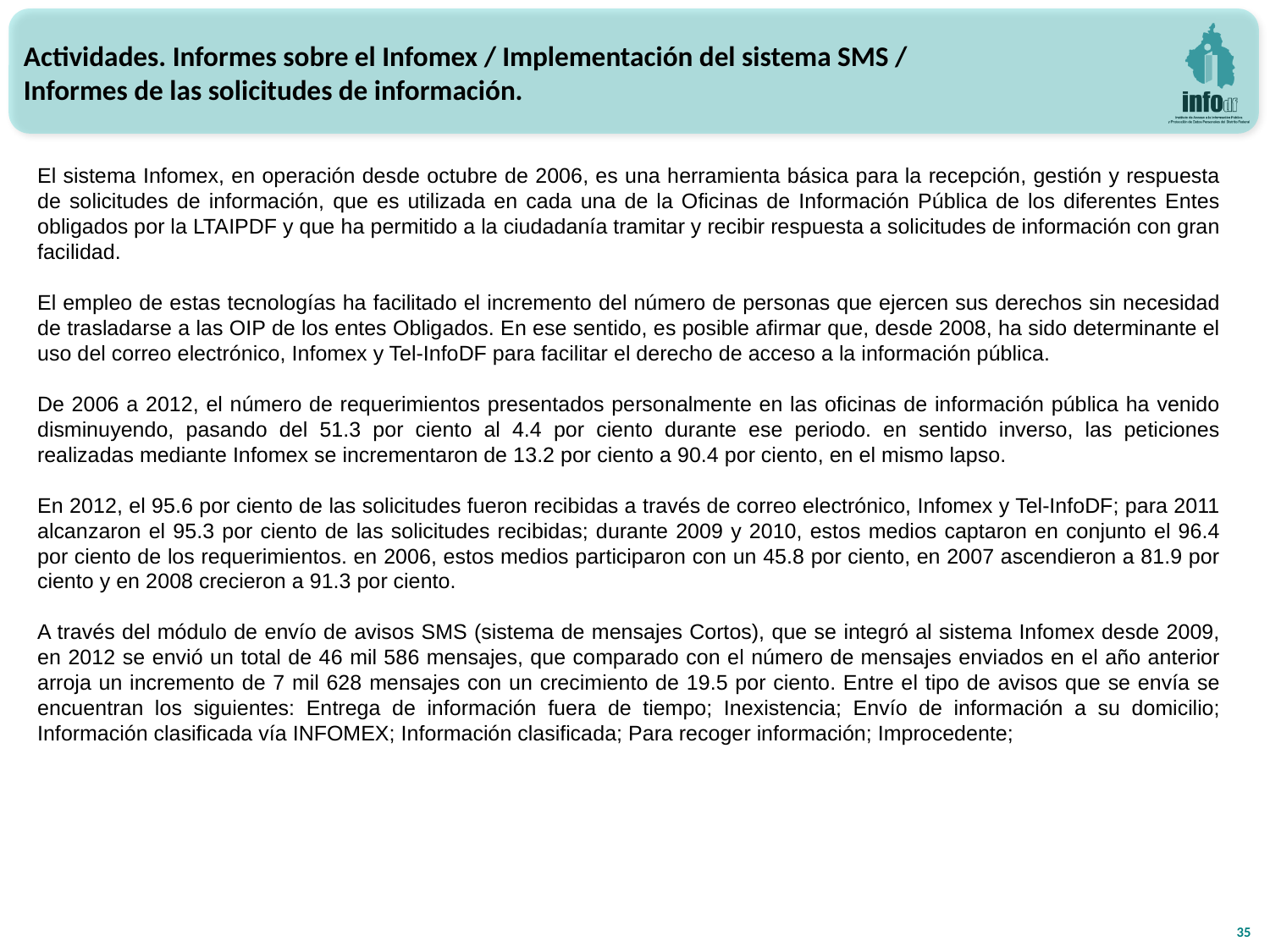

Actividades. Informes sobre el Infomex / Implementación del sistema SMS /
Informes de las solicitudes de información.
El sistema Infomex, en operación desde octubre de 2006, es una herramienta básica para la recepción, gestión y respuesta de solicitudes de información, que es utilizada en cada una de la Oficinas de Información Pública de los diferentes Entes obligados por la LTAIPDF y que ha permitido a la ciudadanía tramitar y recibir respuesta a solicitudes de información con gran facilidad.

El empleo de estas tecnologías ha facilitado el incremento del número de personas que ejercen sus derechos sin necesidad de trasladarse a las OIP de los entes Obligados. En ese sentido, es posible afirmar que, desde 2008, ha sido determinante el uso del correo electrónico, Infomex y Tel-InfoDF para facilitar el derecho de acceso a la información pública.

De 2006 a 2012, el número de requerimientos presentados personalmente en las oficinas de información pública ha venido disminuyendo, pasando del 51.3 por ciento al 4.4 por ciento durante ese periodo. en sentido inverso, las peticiones realizadas mediante Infomex se incrementaron de 13.2 por ciento a 90.4 por ciento, en el mismo lapso.

En 2012, el 95.6 por ciento de las solicitudes fueron recibidas a través de correo electrónico, Infomex y Tel-InfoDF; para 2011 alcanzaron el 95.3 por ciento de las solicitudes recibidas; durante 2009 y 2010, estos medios captaron en conjunto el 96.4 por ciento de los requerimientos. en 2006, estos medios participaron con un 45.8 por ciento, en 2007 ascendieron a 81.9 por ciento y en 2008 crecieron a 91.3 por ciento.

A través del módulo de envío de avisos SMS (sistema de mensajes Cortos), que se integró al sistema Infomex desde 2009, en 2012 se envió un total de 46 mil 586 mensajes, que comparado con el número de mensajes enviados en el año anterior arroja un incremento de 7 mil 628 mensajes con un crecimiento de 19.5 por ciento. Entre el tipo de avisos que se envía se encuentran los siguientes: Entrega de información fuera de tiempo; Inexistencia; Envío de información a su domicilio; Información clasificada vía INFOMEX; Información clasificada; Para recoger información; Improcedente;

35